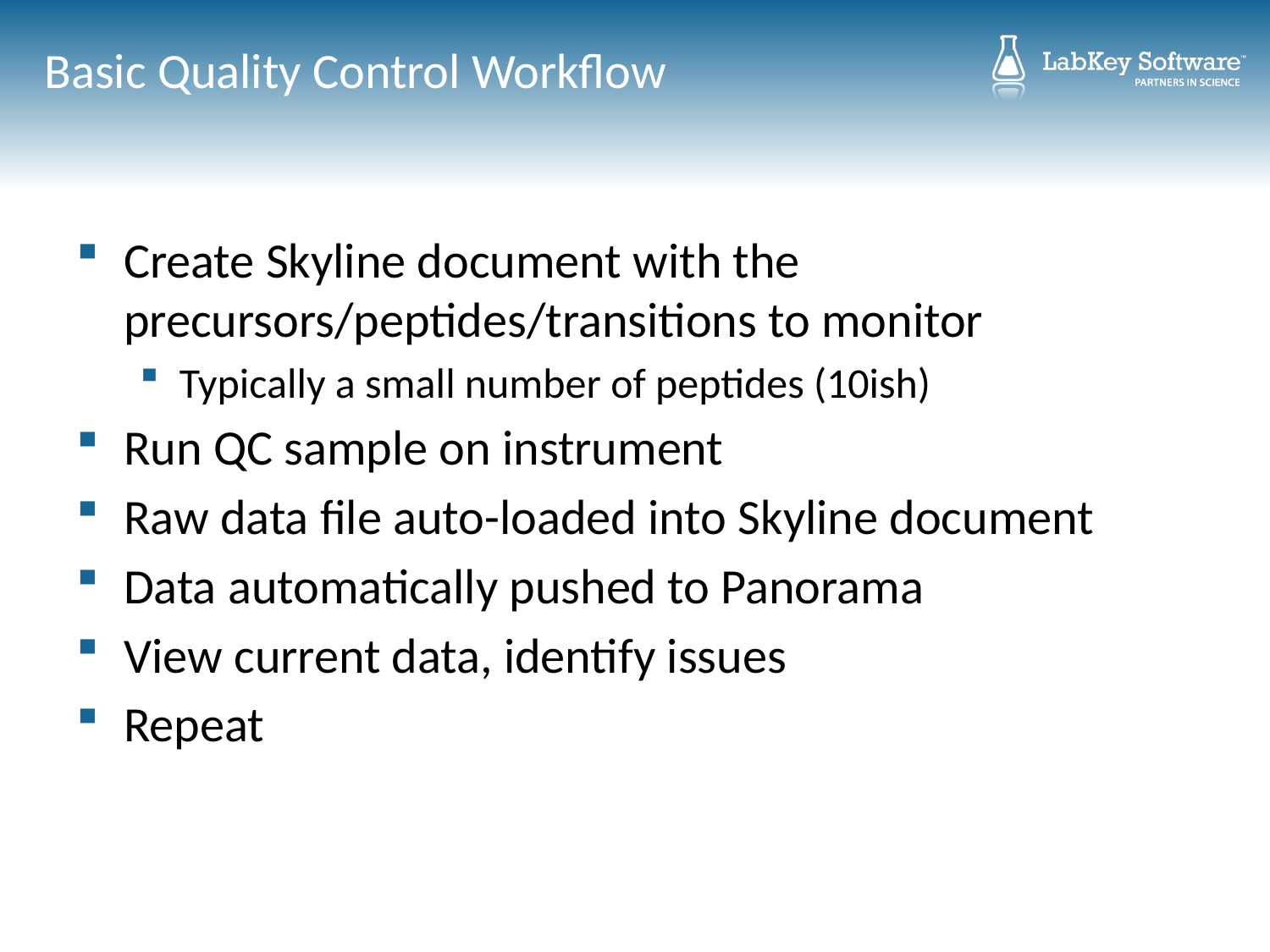

# Basic Quality Control Workflow
Create Skyline document with the precursors/peptides/transitions to monitor
Typically a small number of peptides (10ish)
Run QC sample on instrument
Raw data file auto-loaded into Skyline document
Data automatically pushed to Panorama
View current data, identify issues
Repeat